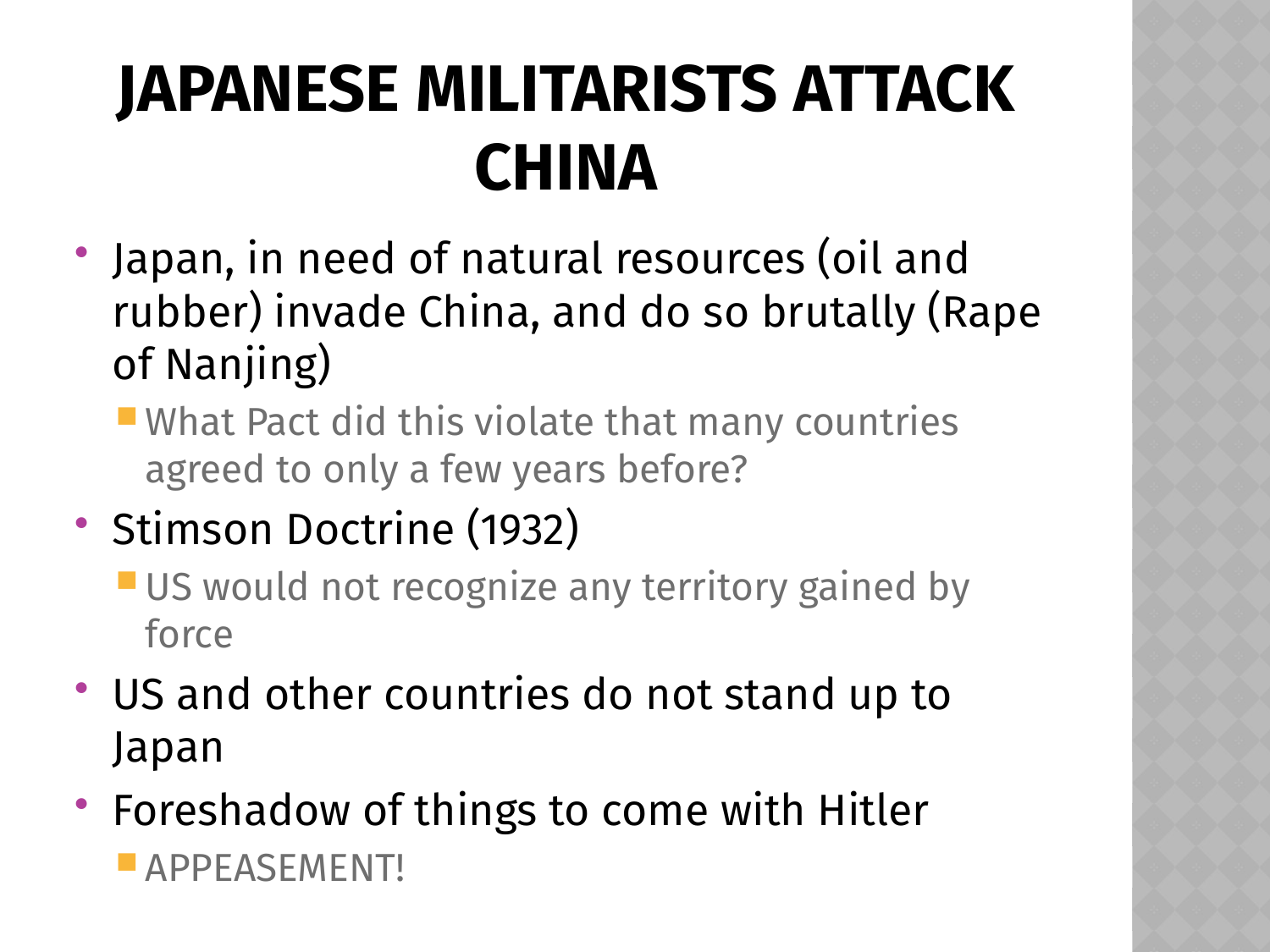

# Japanese Militarists Attack China
Japan, in need of natural resources (oil and rubber) invade China, and do so brutally (Rape of Nanjing)
What Pact did this violate that many countries agreed to only a few years before?
Stimson Doctrine (1932)
US would not recognize any territory gained by force
US and other countries do not stand up to Japan
Foreshadow of things to come with Hitler
APPEASEMENT!